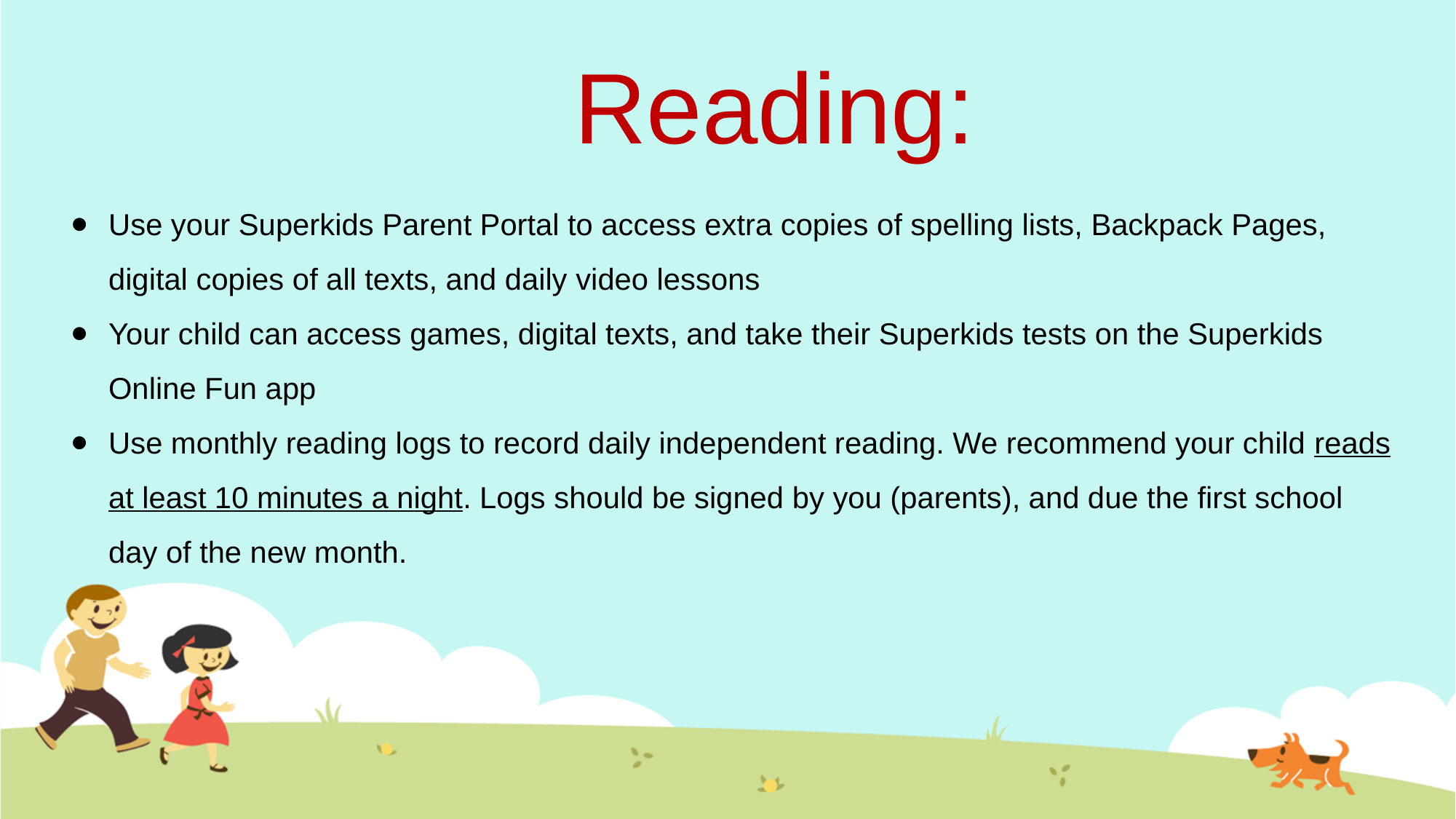

# Reading:
Use your Superkids Parent Portal to access extra copies of spelling lists, Backpack Pages, digital copies of all texts, and daily video lessons
Your child can access games, digital texts, and take their Superkids tests on the Superkids Online Fun app
Use monthly reading logs to record daily independent reading. We recommend your child reads at least 10 minutes a night. Logs should be signed by you (parents), and due the first school day of the new month.